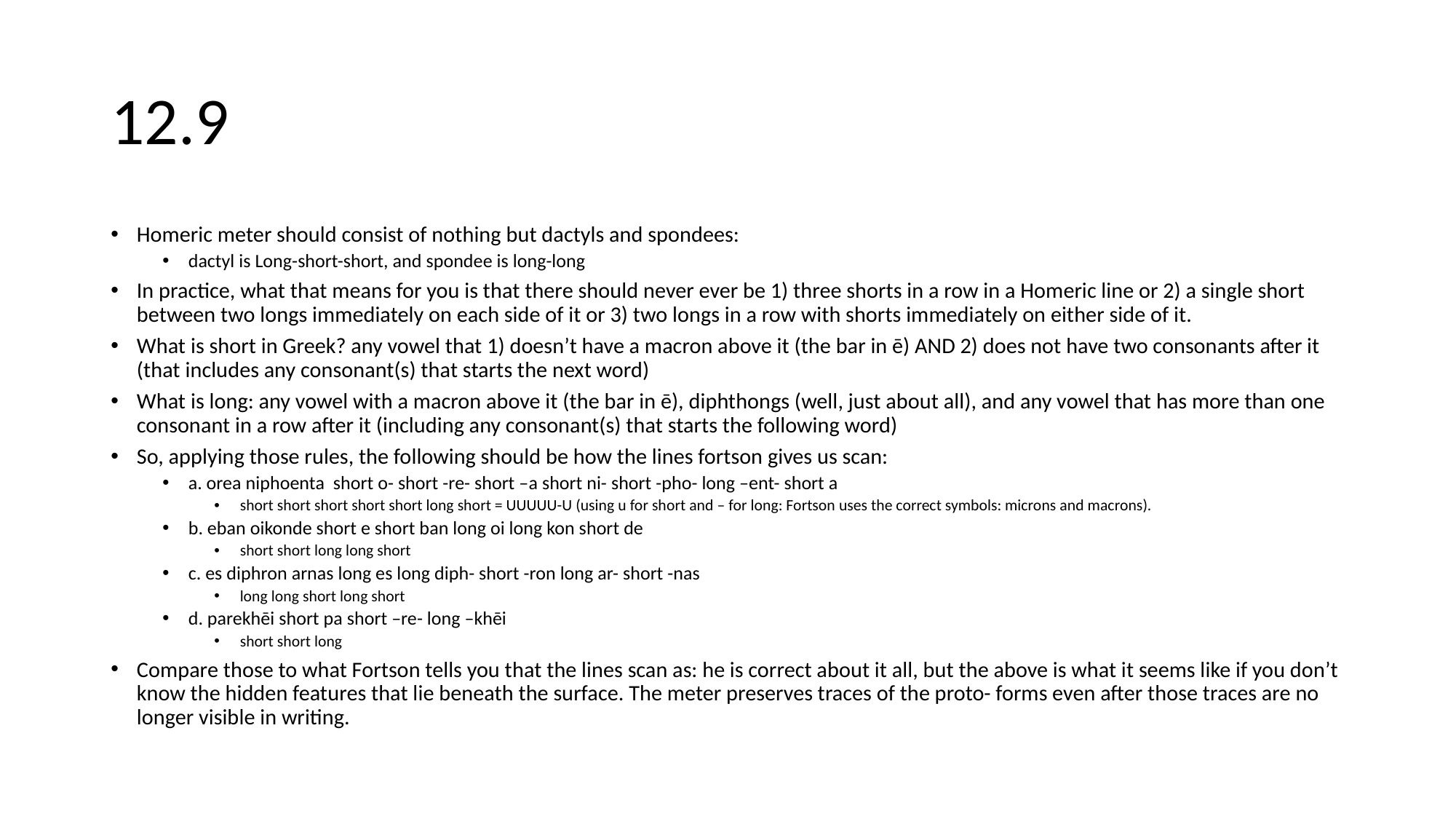

# 12.9
Homeric meter should consist of nothing but dactyls and spondees:
dactyl is Long-short-short, and spondee is long-long
In practice, what that means for you is that there should never ever be 1) three shorts in a row in a Homeric line or 2) a single short between two longs immediately on each side of it or 3) two longs in a row with shorts immediately on either side of it.
What is short in Greek? any vowel that 1) doesn’t have a macron above it (the bar in ē) AND 2) does not have two consonants after it (that includes any consonant(s) that starts the next word)
What is long: any vowel with a macron above it (the bar in ē), diphthongs (well, just about all), and any vowel that has more than one consonant in a row after it (including any consonant(s) that starts the following word)
So, applying those rules, the following should be how the lines fortson gives us scan:
a. orea niphoenta  short o- short -re- short –a short ni- short -pho- long –ent- short a
short short short short short long short = UUUUU-U (using u for short and – for long: Fortson uses the correct symbols: microns and macrons).
b. eban oikonde short e short ban long oi long kon short de
short short long long short
c. es diphron arnas long es long diph- short -ron long ar- short -nas
long long short long short
d. parekhēi short pa short –re- long –khēi
short short long
Compare those to what Fortson tells you that the lines scan as: he is correct about it all, but the above is what it seems like if you don’t know the hidden features that lie beneath the surface. The meter preserves traces of the proto- forms even after those traces are no longer visible in writing.